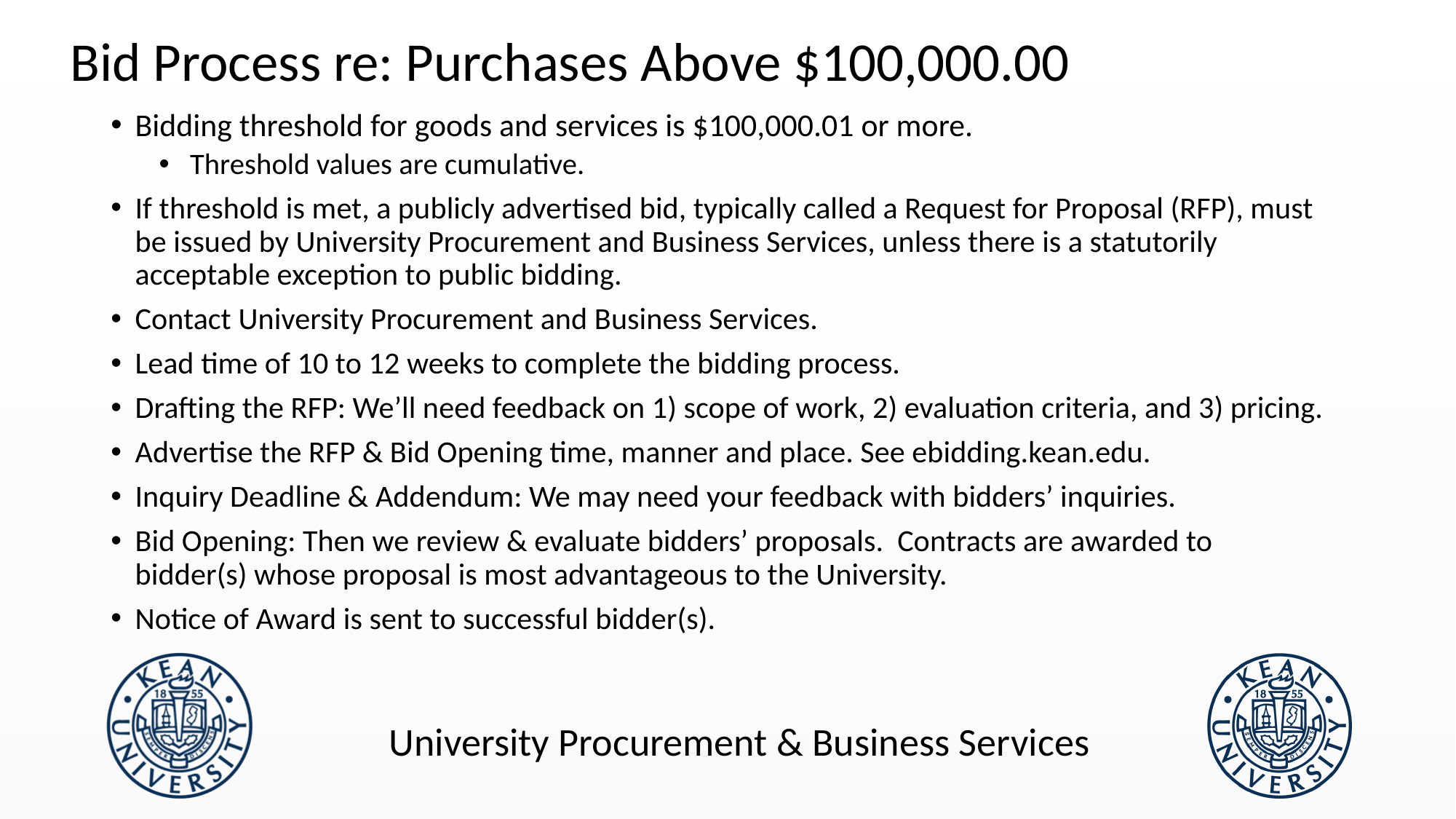

# Bid Process re: Purchases Above $100,000.00
Bidding threshold for goods and services is $100,000.01 or more.
 Threshold values are cumulative.
If threshold is met, a publicly advertised bid, typically called a Request for Proposal (RFP), must be issued by University Procurement and Business Services, unless there is a statutorily acceptable exception to public bidding.
Contact University Procurement and Business Services.
Lead time of 10 to 12 weeks to complete the bidding process.
Drafting the RFP: We’ll need feedback on 1) scope of work, 2) evaluation criteria, and 3) pricing.
Advertise the RFP & Bid Opening time, manner and place. See ebidding.kean.edu.
Inquiry Deadline & Addendum: We may need your feedback with bidders’ inquiries.
Bid Opening: Then we review & evaluate bidders’ proposals.  Contracts are awarded to bidder(s) whose proposal is most advantageous to the University.
Notice of Award is sent to successful bidder(s).